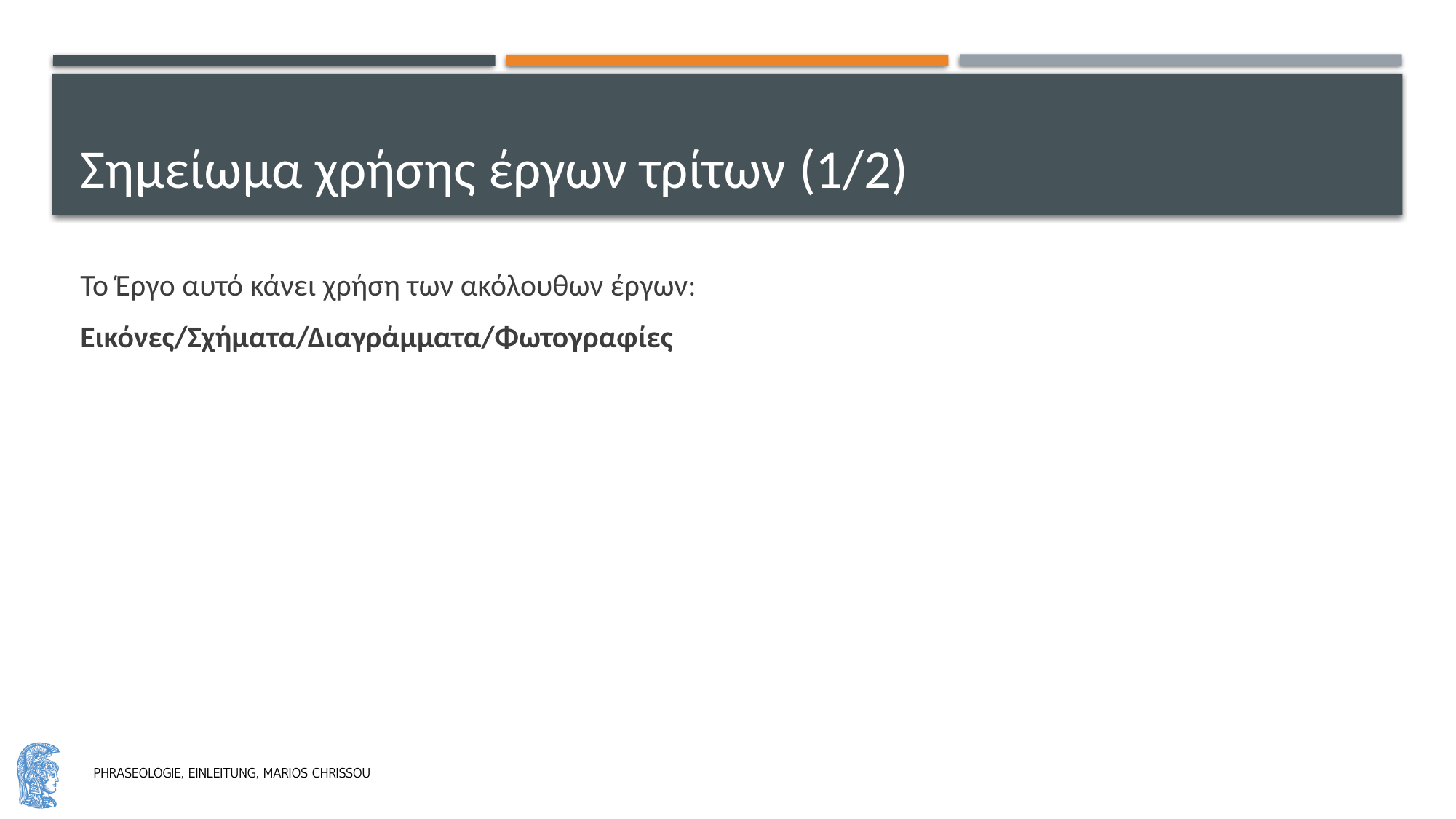

# Σημείωμα χρήσης έργων τρίτων (1/2)
Το Έργο αυτό κάνει χρήση των ακόλουθων έργων:
Εικόνες/Σχήματα/Διαγράμματα/Φωτογραφίες
PHRASEOLOGIE, EINLEITUNG, MARIOS CHRISSOU